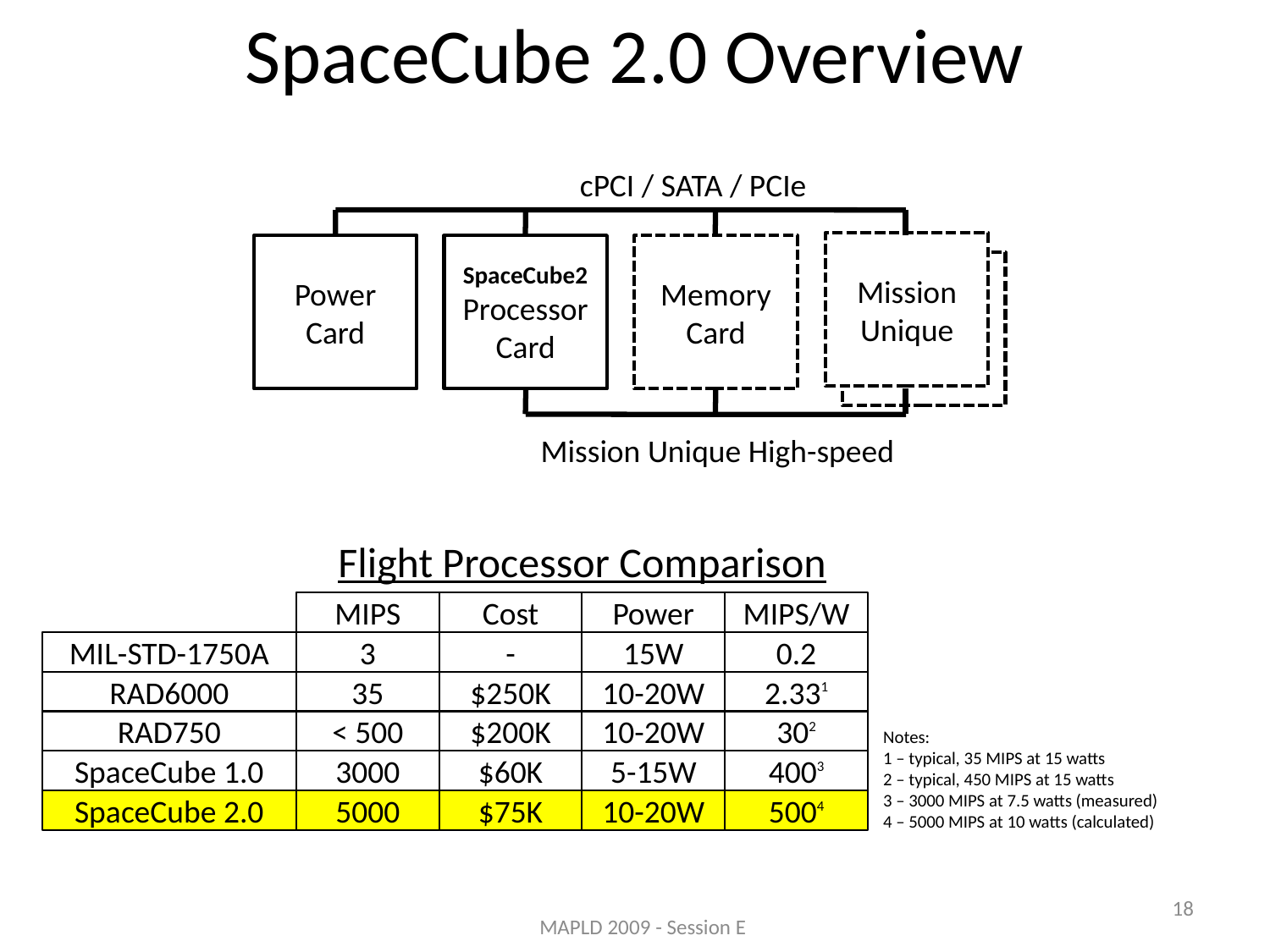

SpaceCube 2.0 Overview
cPCI / SATA / PCIe
Mission Unique
Power Card
SpaceCube2 Processor Card
Memory Card
Mission Unique
Mission Unique High-speed
Flight Processor Comparison
MIPS
Cost
Power
MIPS/W
MIL-STD-1750A
3
-
15W
0.2
RAD6000
35
$250K
10-20W
2.331
RAD750
< 500
$200K
10-20W
302
SpaceCube 1.0
3000
$60K
5-15W
4003
SpaceCube 2.0
5000
$75K
10-20W
5004
Notes:
1 – typical, 35 MIPS at 15 watts
2 – typical, 450 MIPS at 15 watts
3 – 3000 MIPS at 7.5 watts (measured)
4 – 5000 MIPS at 10 watts (calculated)
18
MAPLD 2009 - Session E